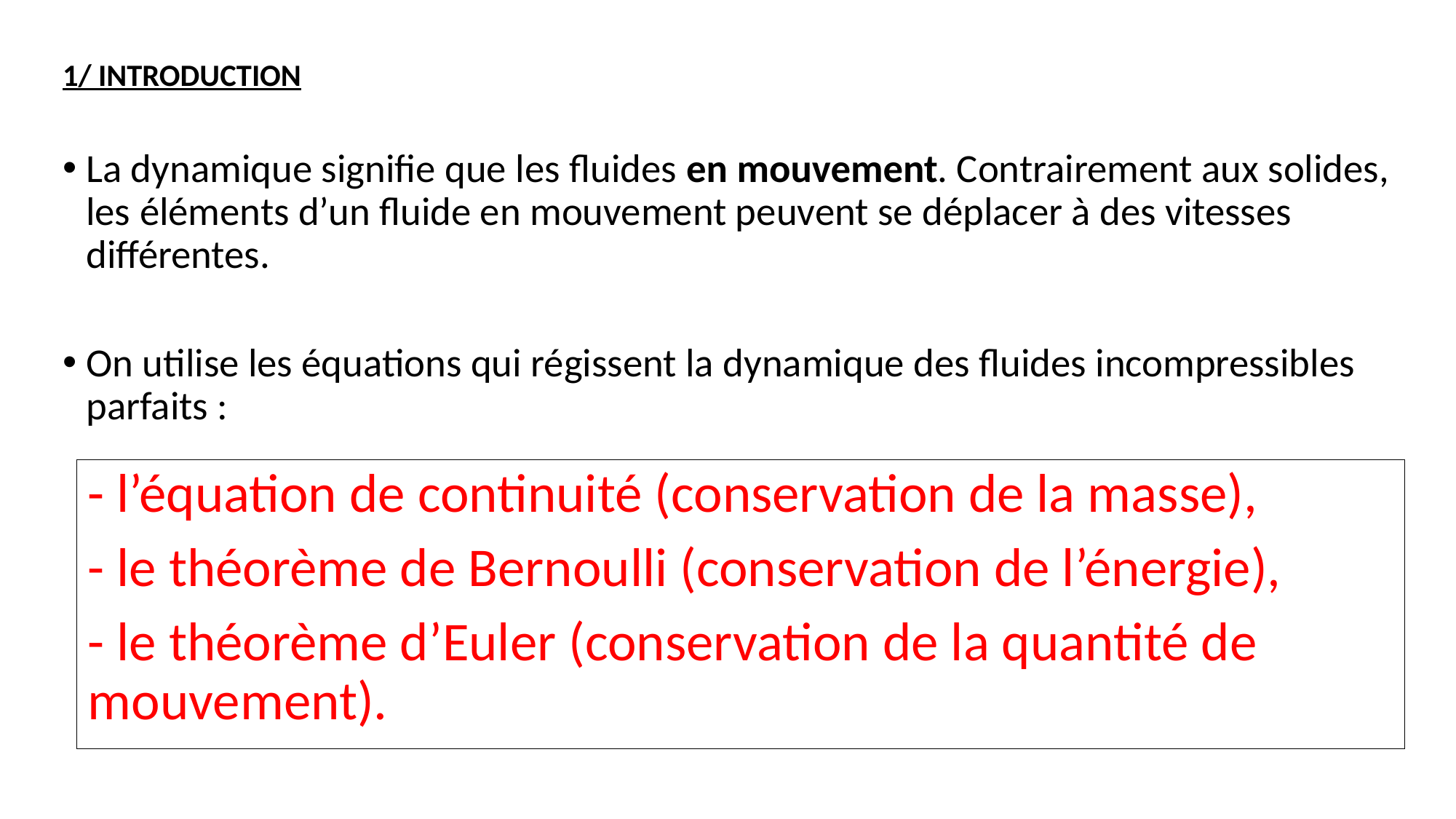

1/ INTRODUCTION

La dynamique signifie que les fluides en mouvement. Contrairement aux solides, les éléments d’un fluide en mouvement peuvent se déplacer à des vitesses différentes.

On utilise les équations qui régissent la dynamique des fluides incompressibles parfaits :
- l’équation de continuité (conservation de la masse),
- le théorème de Bernoulli (conservation de l’énergie),
- le théorème d’Euler (conservation de la quantité de mouvement).